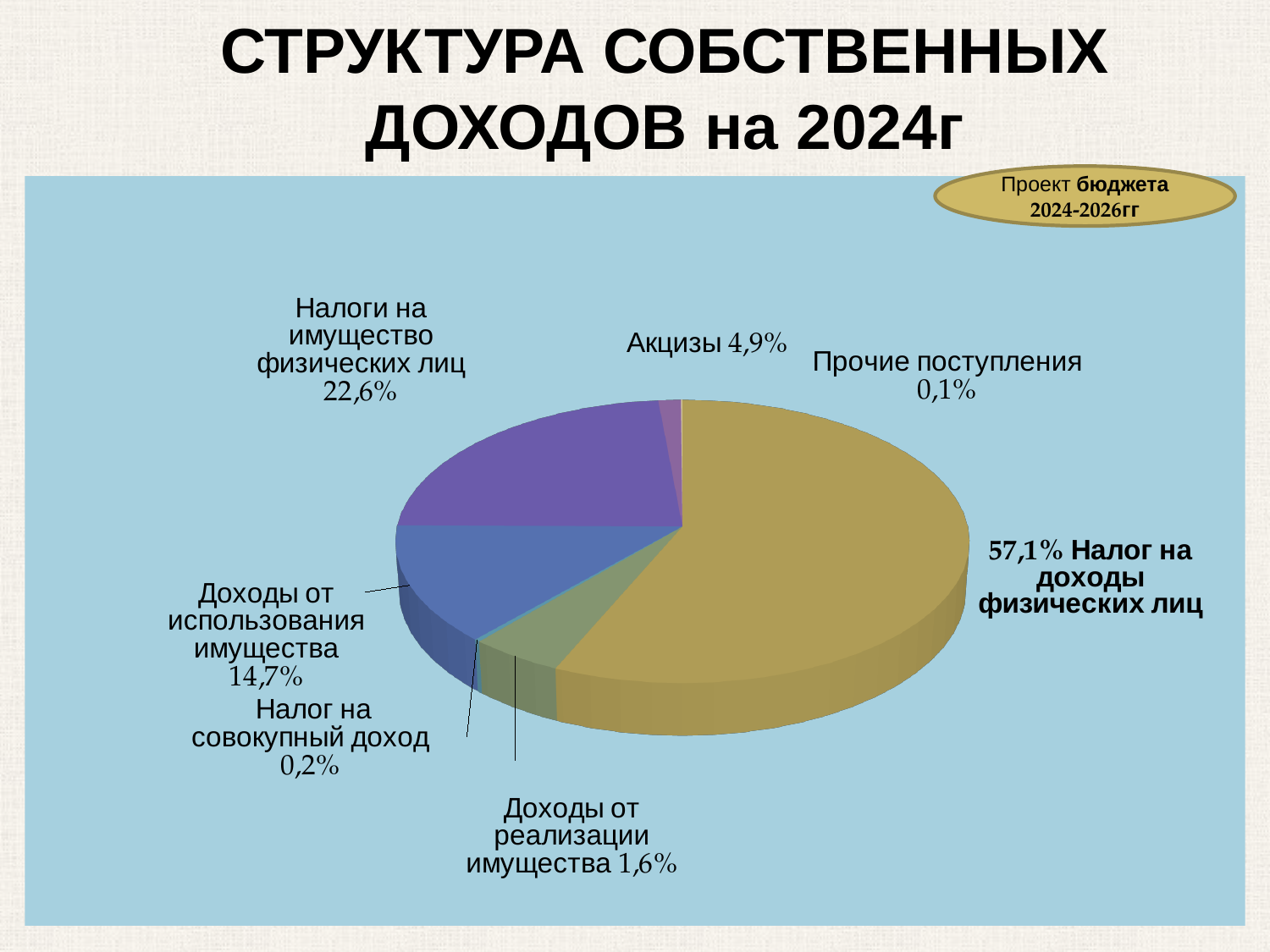

# СТРУКТУРА СОБСТВЕННЫХ ДОХОДОВ на 2024г
Проект бюджета 2024-2026гг

[unsupported chart]